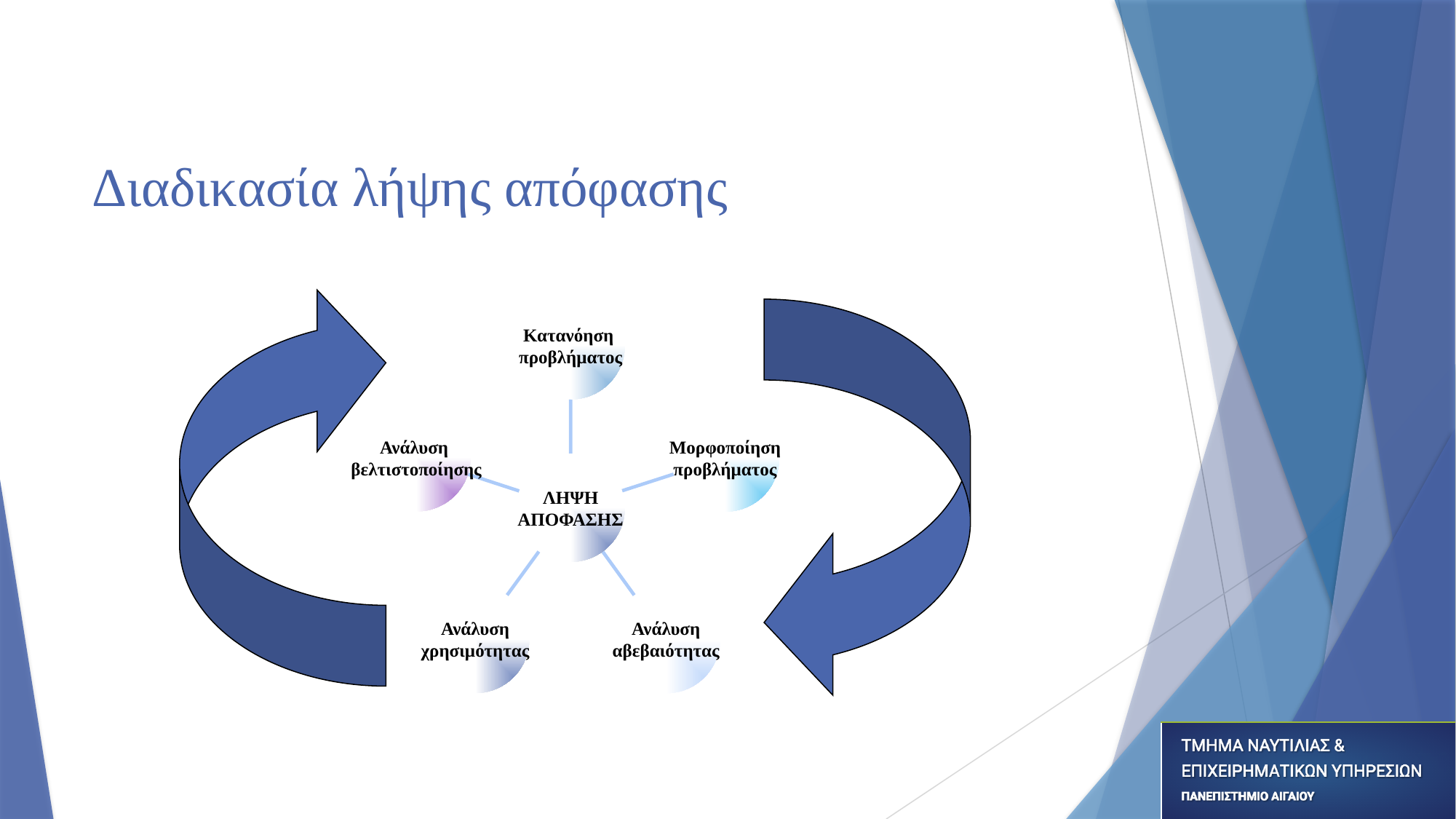

# Διαδικασία λήψης απόφασης

Κατανόηση
προβλήματος

Ανάλυση
βελτιστοποίησης
Μορφοποίηση
προβλήματος
ΛΗΨΗ
ΑΠΟΦΑΣΗΣ

Ανάλυση
χρησιμότητας
Ανάλυση
αβεβαιότητας